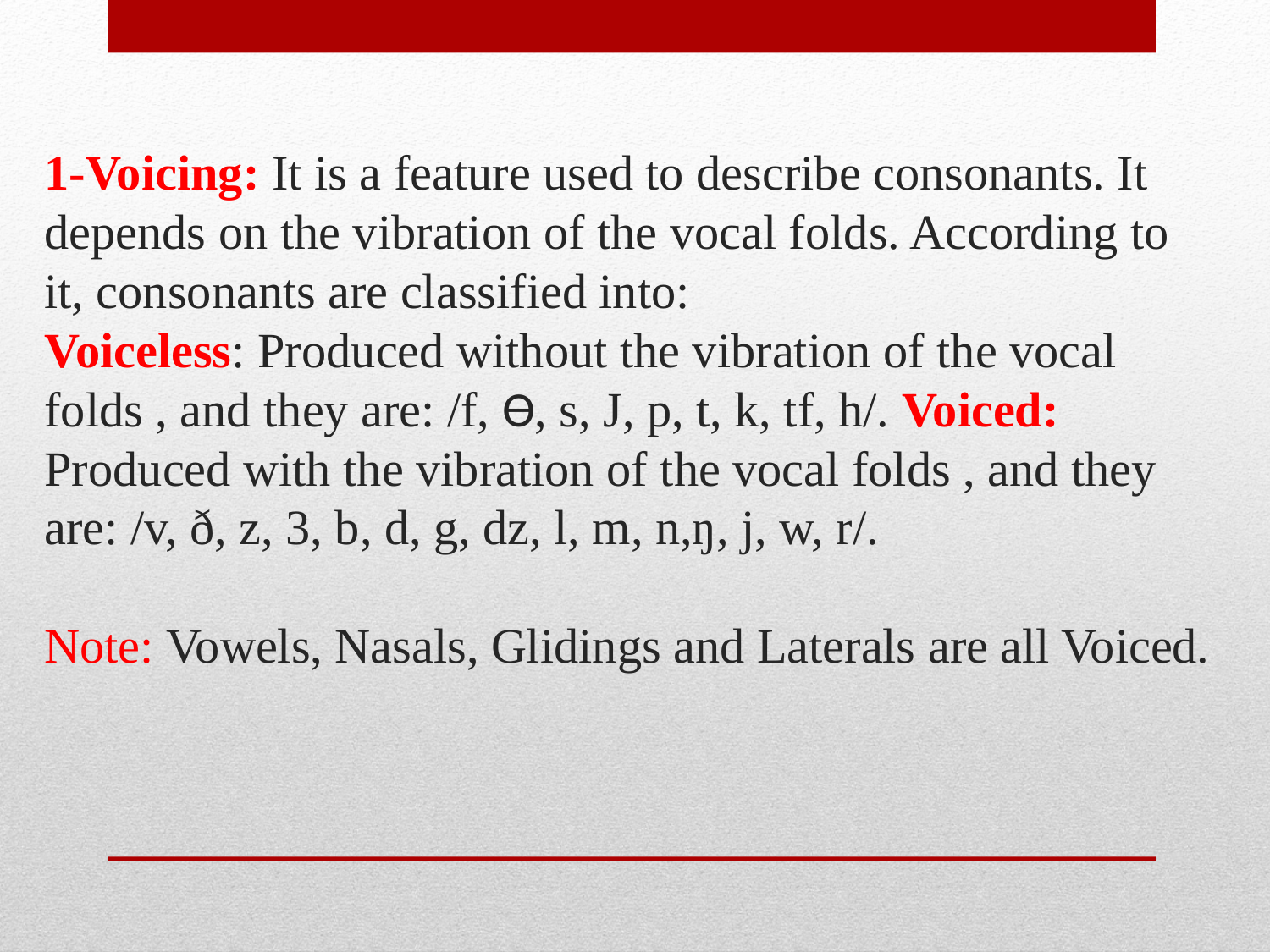

# 1-Voicing: It is a feature used to describe consonants. It depends on the vibration of the vocal folds. According to it, consonants are classified into: Voiceless: Produced without the vibration of the vocal folds , and they are: /f, ϴ, s, J, p, t, k, tf, h/. Voiced: Produced with the vibration of the vocal folds , and they are: /v, ð, z, 3, b, d, g, dz, l, m, n,ŋ, j, w, r/. Note: Vowels, Nasals, Glidings and Laterals are all Voiced.